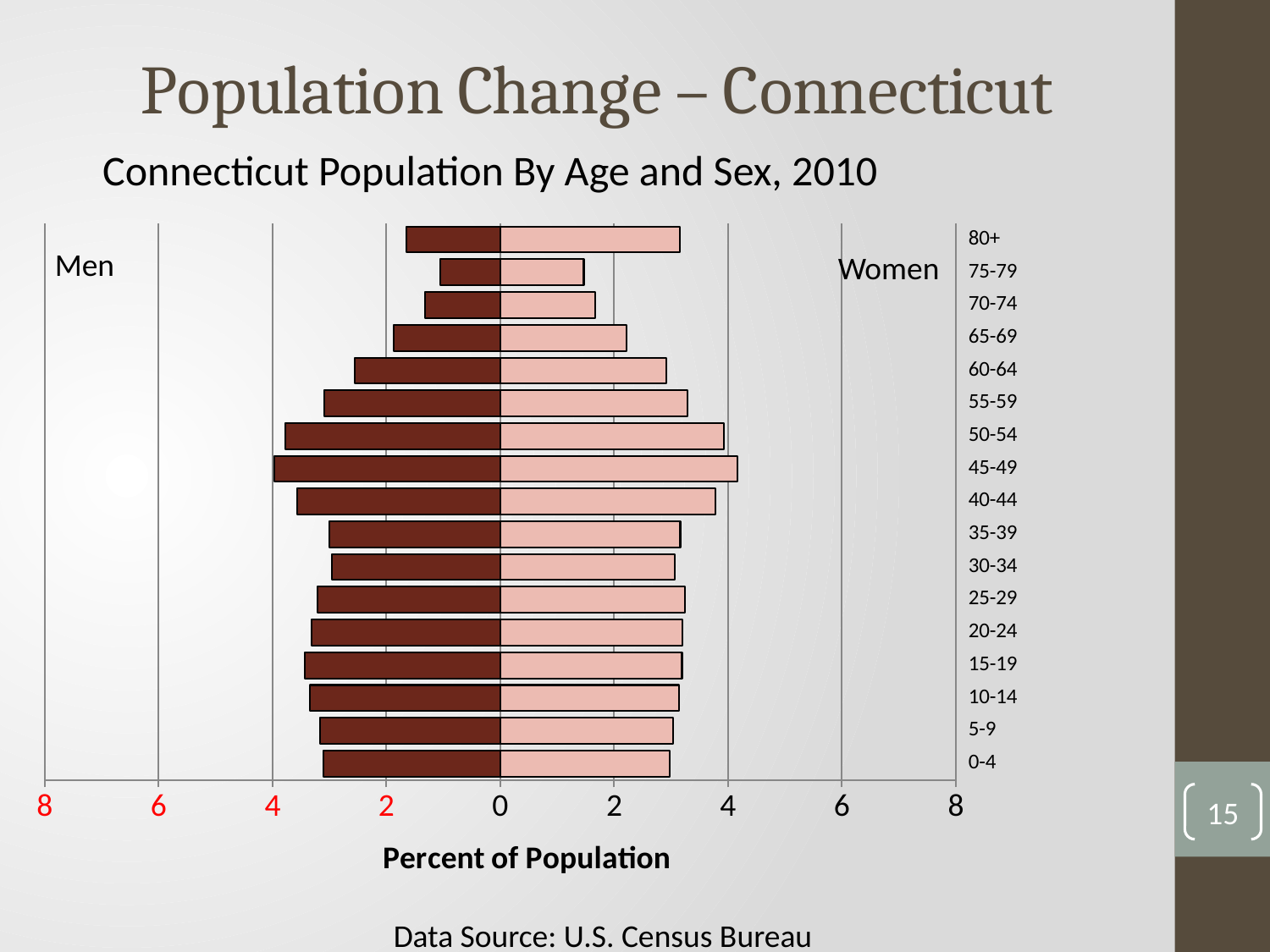

# Population Change – Connecticut
Connecticut Population By Age and Sex, 2010

### Chart

| Category | Men | Women |
|---|---|---|
| 0-4 | -3.1036285216730164 | 2.981978985266206 |
| 5-9 | -3.160008833008618 | 3.0426360381161093 |
| 10-14 | -3.3471232623990566 | 3.1460046009911977 |
| 15-19 | -3.4367391662869777 | 3.192545611588013 |
| 20-24 | -3.3154809657050053 | 3.1985833643140857 |
| 25-29 | -3.210211628823561 | 3.23897481194916 |
| 30-34 | -2.9594771753380162 | 3.069582304912103 |
| 35-39 | -3.0002879113568452 | 3.1627761363414013 |
| 40-44 | -3.5602894767001443 | 3.777285191572863 |
| 45-49 | -3.9684806945651836 | 4.163477745570218 |
| 50-54 | -3.778263531134958 | 3.9271947650447663 |
| 55-59 | -3.0855991211715477 | 3.2932586813659857 |
| 60-64 | -2.5506710011768026 | 2.916514092282578 |
| 65-69 | -1.869075804544527 | 2.224408733497508 |
| 70-74 | -1.3212895074479594 | 1.6641835476828726 |
| 75-79 | -1.0577527819784263 | 1.467621153378486 |
| 80+ | -1.64721634442025 | 3.1613785083955506 |
Men
Women
15
Data Source: U.S. Census Bureau